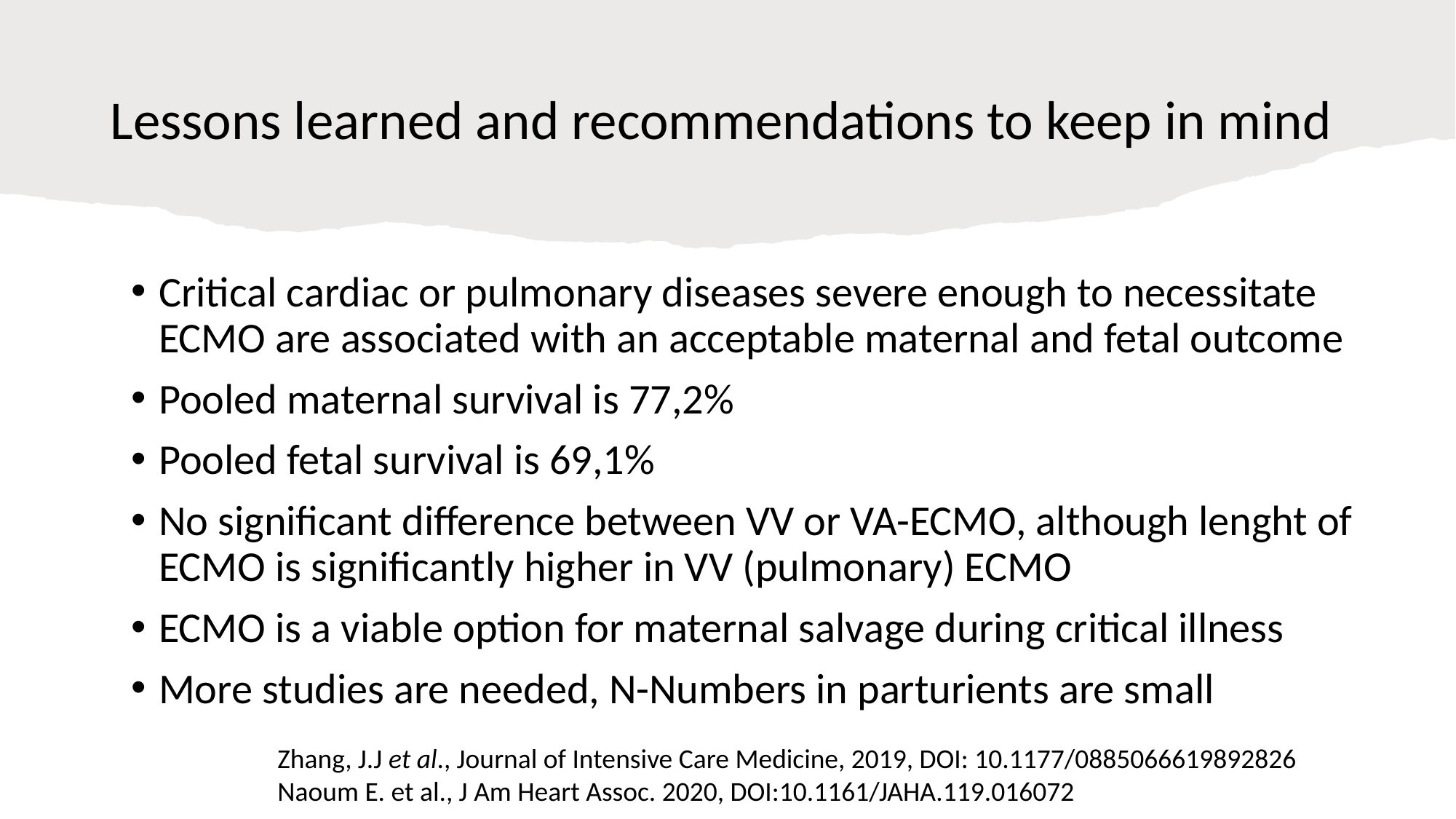

# Lessons learned and recommendations to keep in mind
Critical cardiac or pulmonary diseases severe enough to necessitate ECMO are associated with an acceptable maternal and fetal outcome
Pooled maternal survival is 77,2%
Pooled fetal survival is 69,1%
No significant difference between VV or VA-ECMO, although lenght of ECMO is significantly higher in VV (pulmonary) ECMO
ECMO is a viable option for maternal salvage during critical illness
More studies are needed, N-Numbers in parturients are small
Zhang, J.J et al., Journal of Intensive Care Medicine, 2019, DOI: 10.1177/0885066619892826
Naoum E. et al., J Am Heart Assoc. 2020, DOI:10.1161/JAHA.119.016072